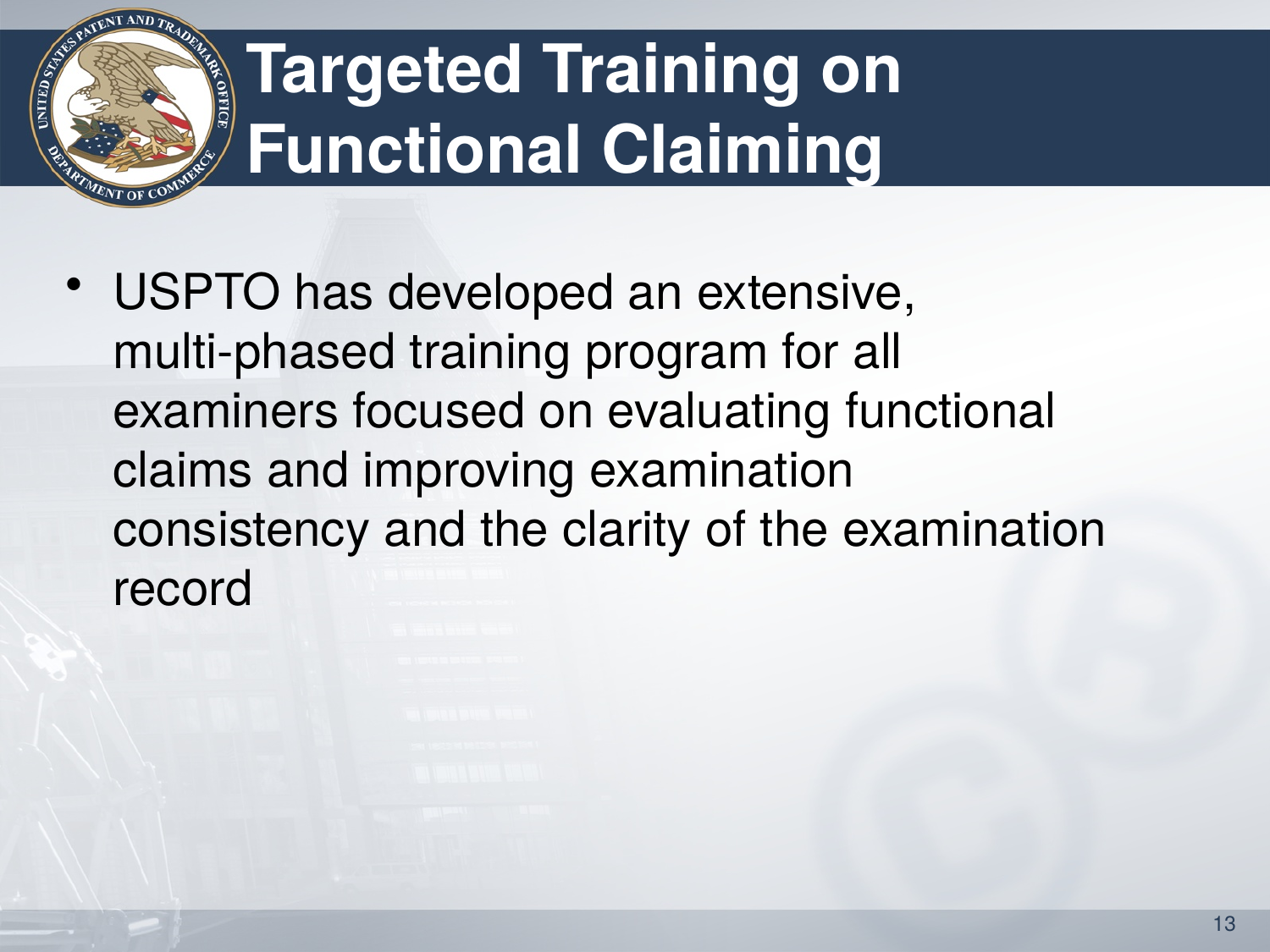

# Targeted Training on Functional Claiming
USPTO has developed an extensive,
multi-phased training program for all examiners focused on evaluating functional claims and improving examination consistency and the clarity of the examination record

13